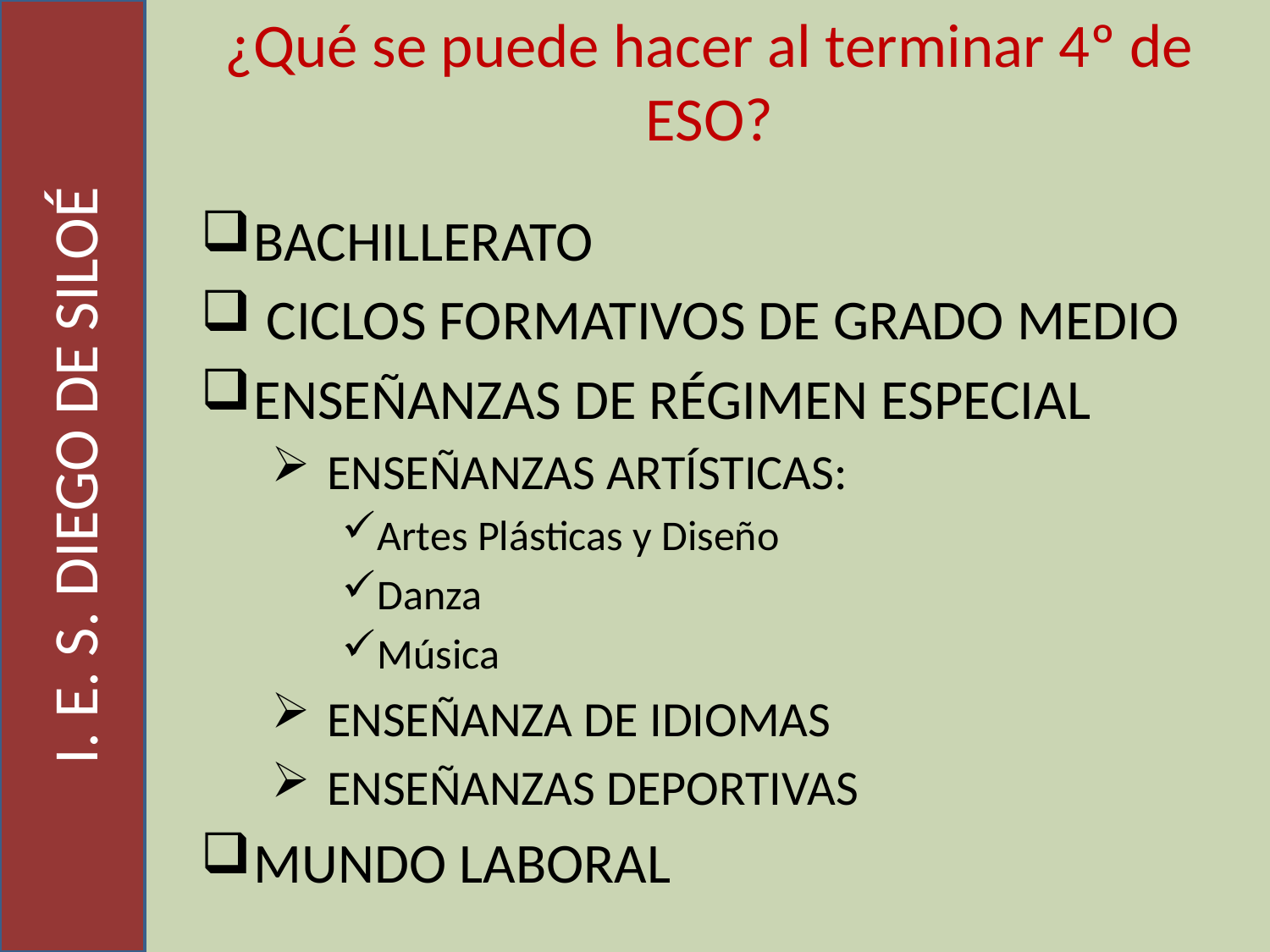

I. E. S. DIEGO DE SILOÉ
¿Qué se puede hacer al terminar 4º de ESO?
BACHILLERATO
 CICLOS FORMATIVOS DE GRADO MEDIO
ENSEÑANZAS DE RÉGIMEN ESPECIAL
 ENSEÑANZAS ARTÍSTICAS:
Artes Plásticas y Diseño
Danza
Música
 ENSEÑANZA DE IDIOMAS
 ENSEÑANZAS DEPORTIVAS
MUNDO LABORAL